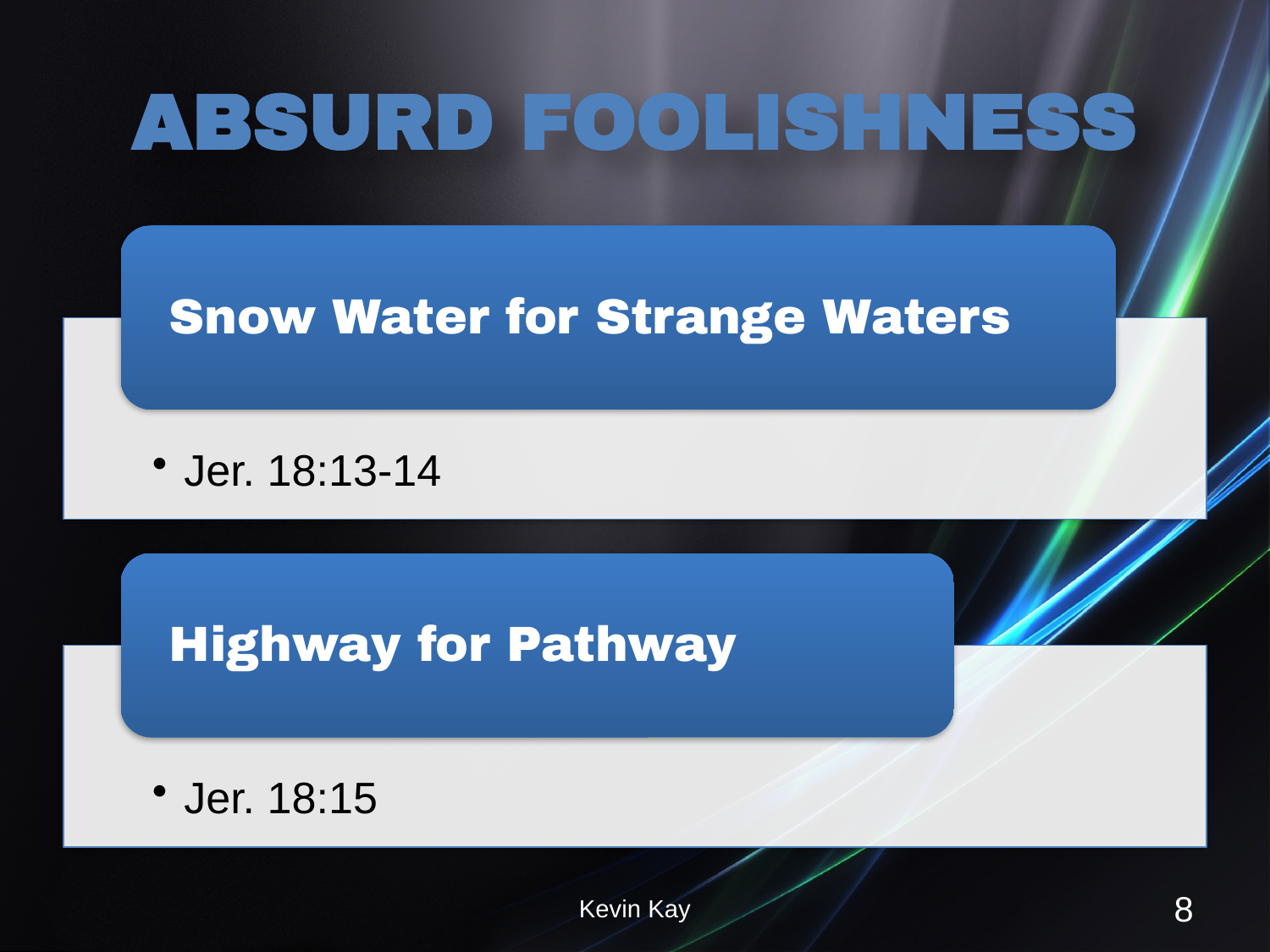

# Absurd Foolishness
Jer. 18:13-14
Snow Water for Strange Waters
Jer. 18:15
Highway for Pathway
Kevin Kay
8